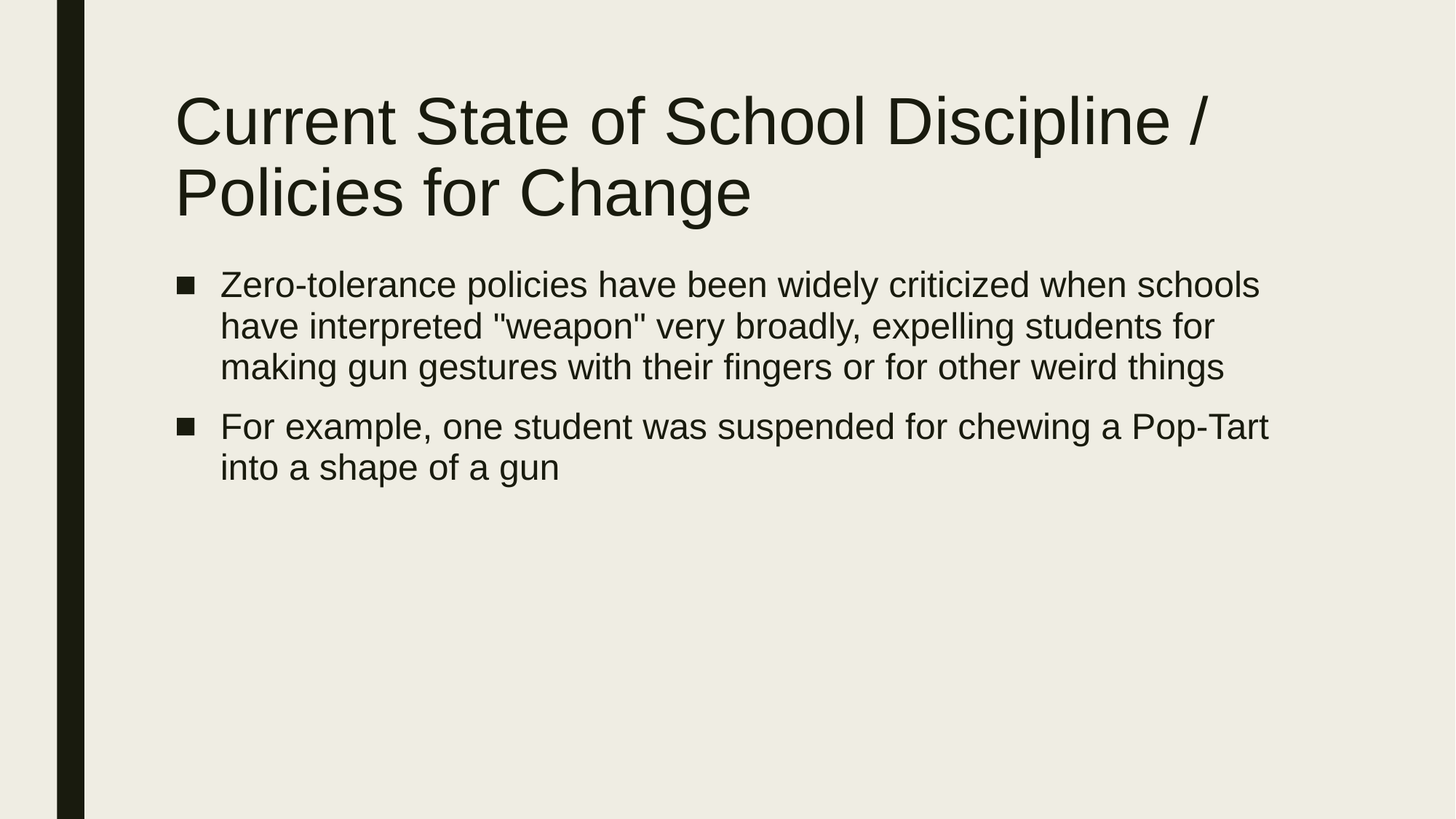

# Current State of School Discipline / Policies for Change
Zero-tolerance policies have been widely criticized when schools have interpreted "weapon" very broadly, expelling students for making gun gestures with their fingers or for other weird things
For example, one student was suspended for chewing a Pop-Tart into a shape of a gun